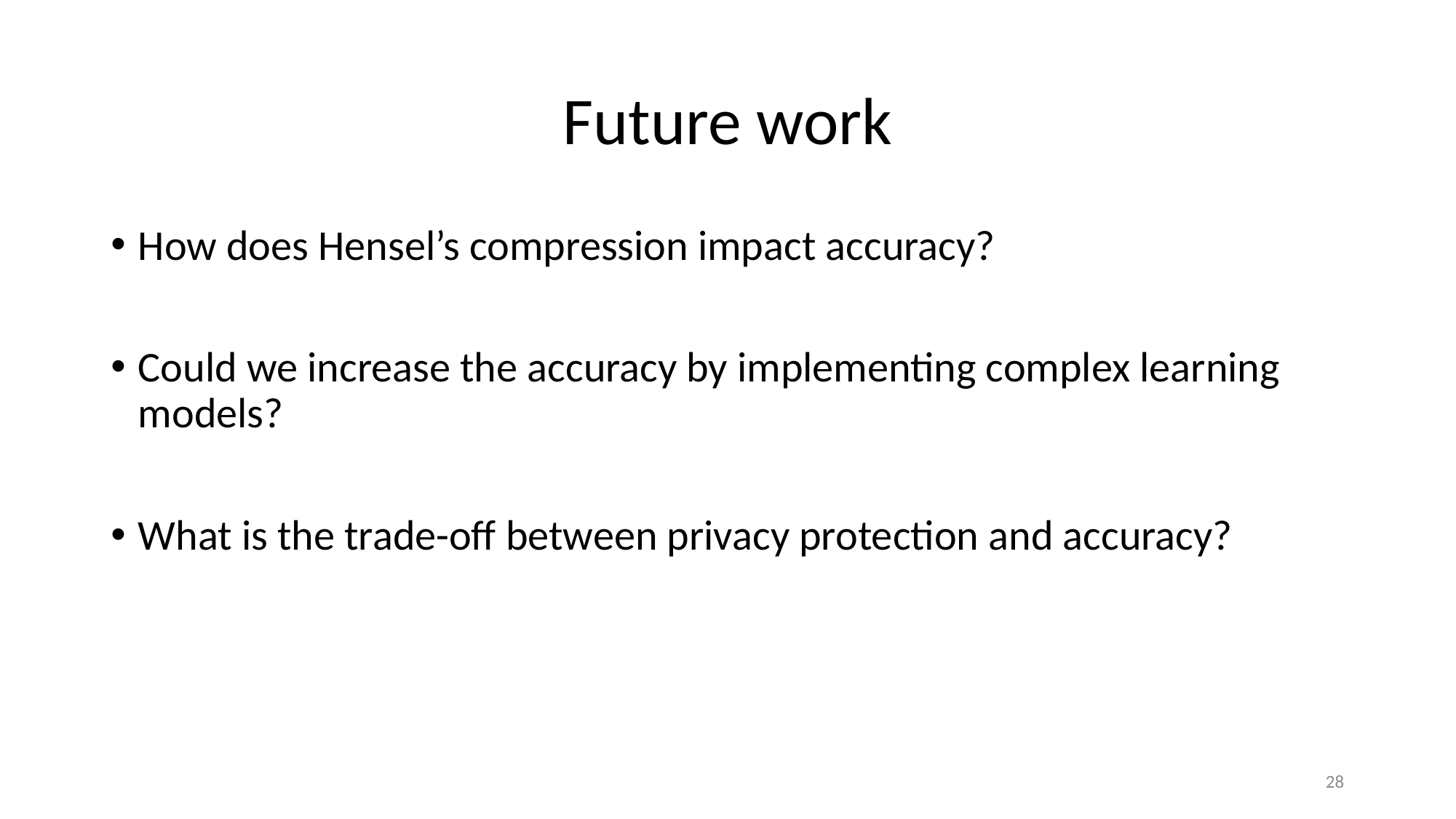

# Future work
How does Hensel’s compression impact accuracy?

Could we increase the accuracy by implementing complex learning models?

What is the trade-off between privacy protection and accuracy?

28